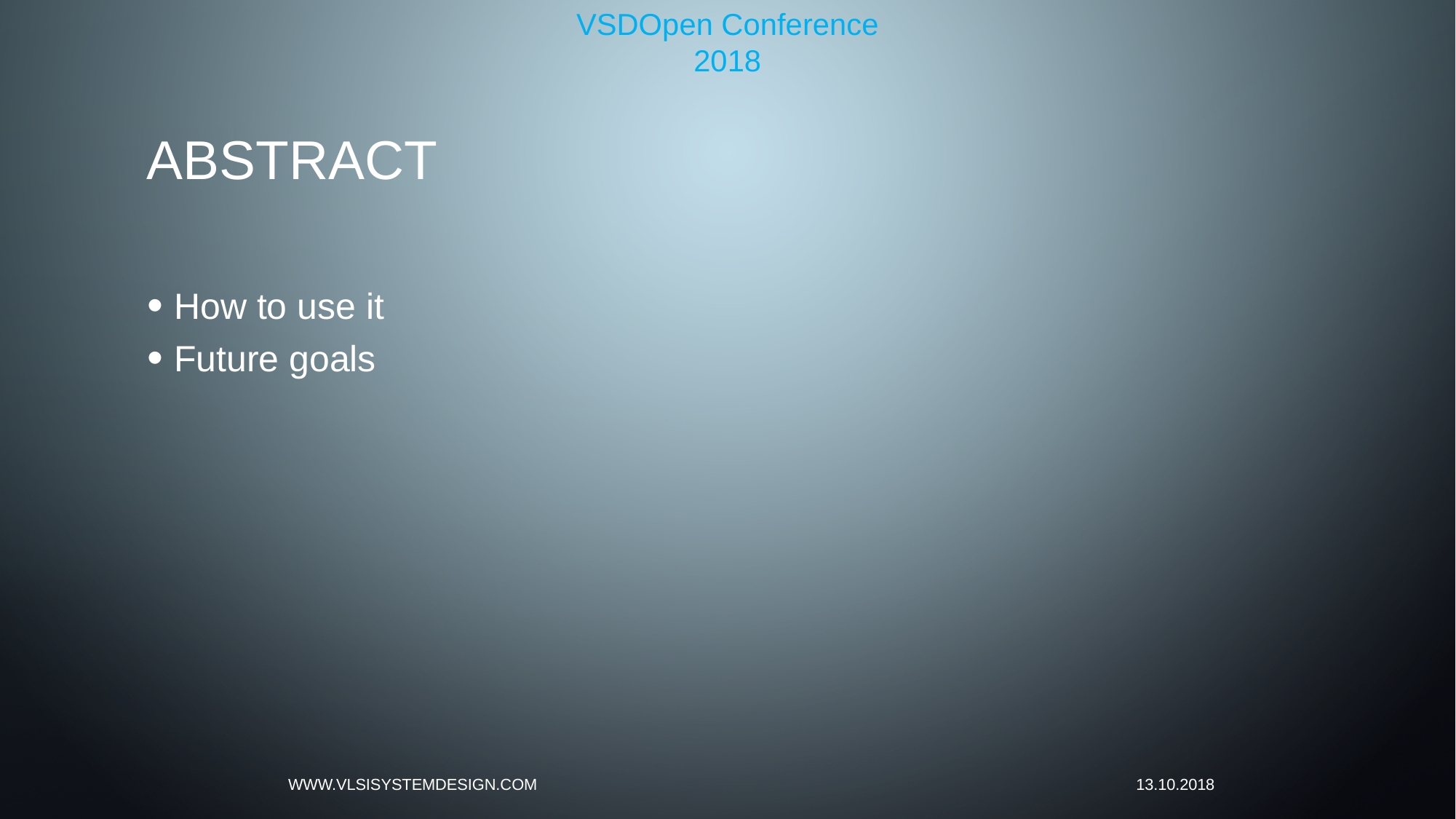

VSDOpen Conference 2018
Abstract
How to use it
Future goals

www.vlsisystemdesign.com
13.10.2018